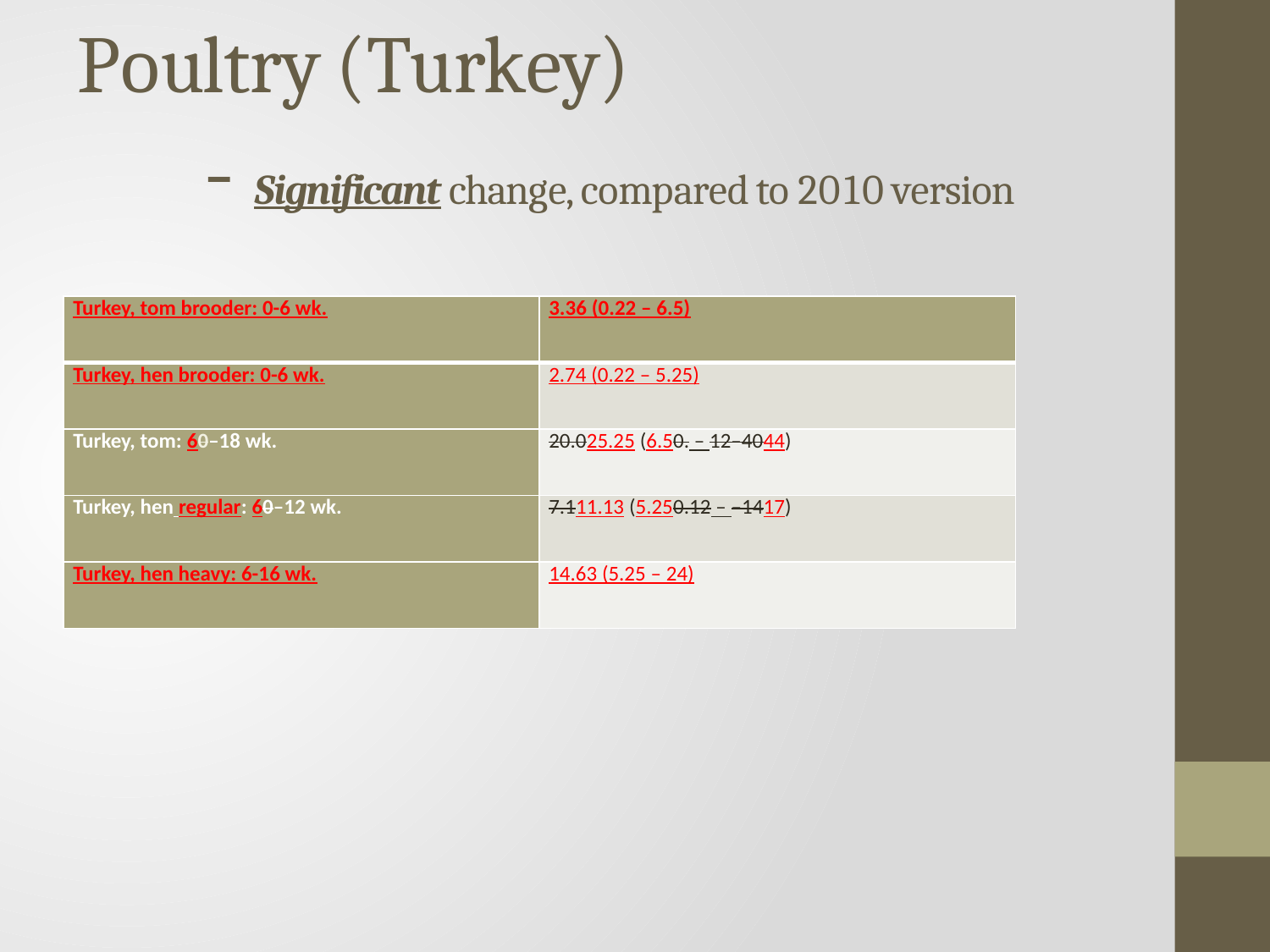

# Poultry (Turkey) - Significant change, compared to 2010 version
| Turkey, tom brooder: 0-6 wk. | 3.36 (0.22 – 6.5) |
| --- | --- |
| Turkey, hen brooder: 0-6 wk. | 2.74 (0.22 – 5.25) |
| Turkey, tom: 60–18 wk. | 20.025.25 (6.50. – 12–4044) |
| Turkey, hen regular: 60–12 wk. | 7.111.13 (5.250.12 – –1417) |
| Turkey, hen heavy: 6-16 wk. | 14.63 (5.25 – 24) |